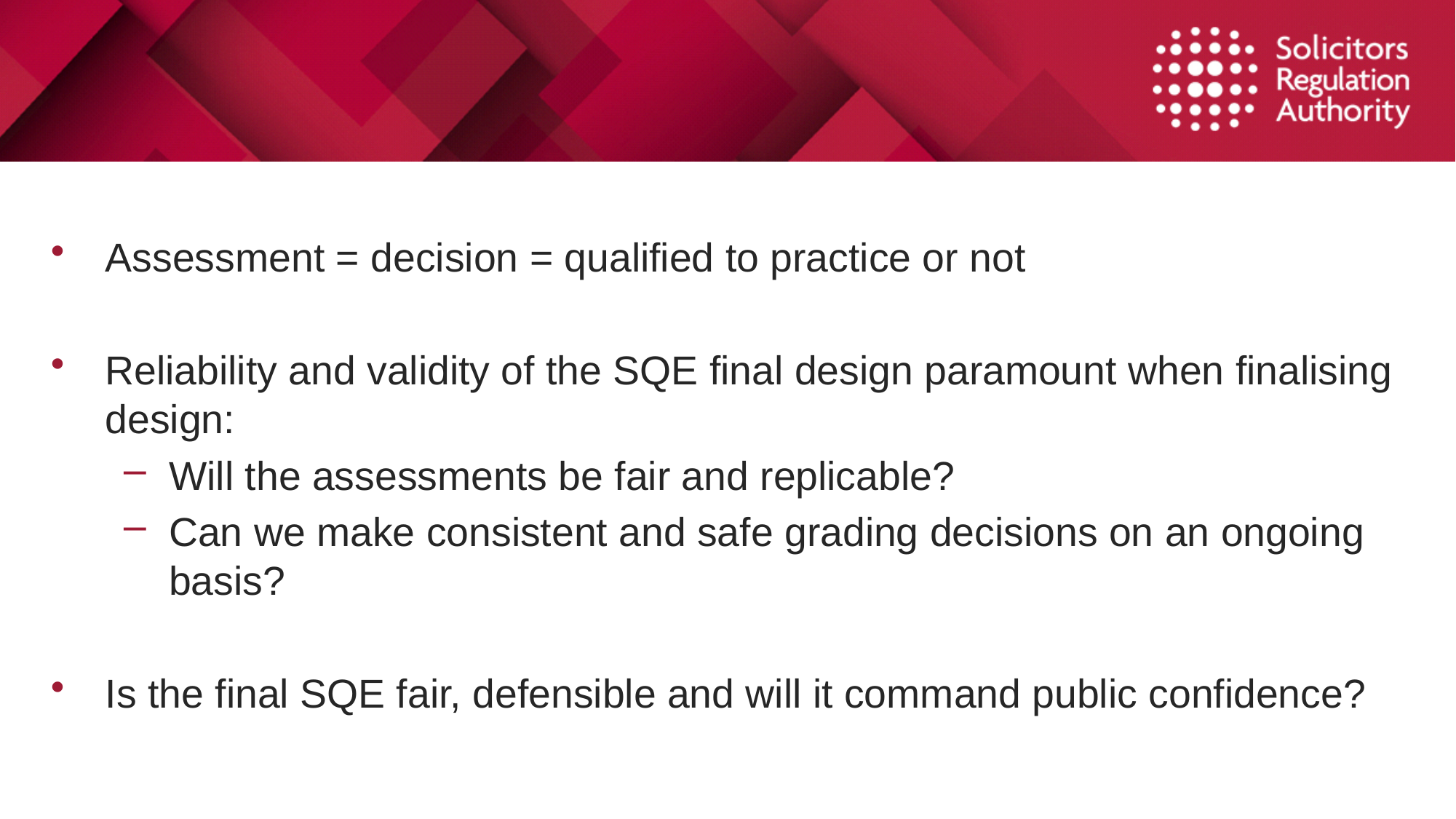

Assessment = decision = qualified to practice or not

Reliability and validity of the SQE final design paramount when finalising design:
Will the assessments be fair and replicable?
Can we make consistent and safe grading decisions on an ongoing basis?

Is the final SQE fair, defensible and will it command public confidence?

# Next steps – SQE